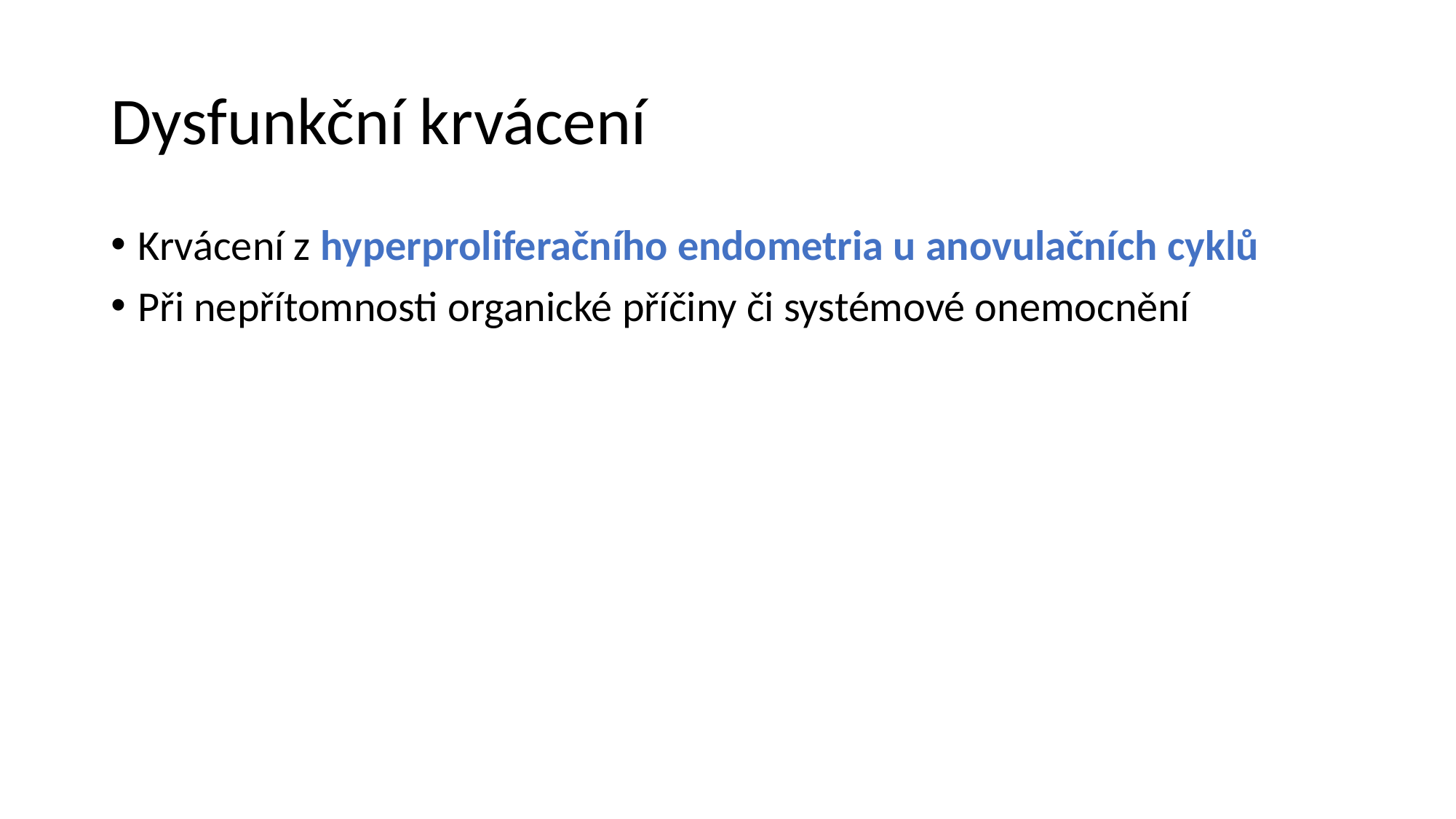

# Dysfunkční krvácení
Krvácení z hyperproliferačního endometria u anovulačních cyklů
Při nepřítomnosti organické příčiny či systémové onemocnění